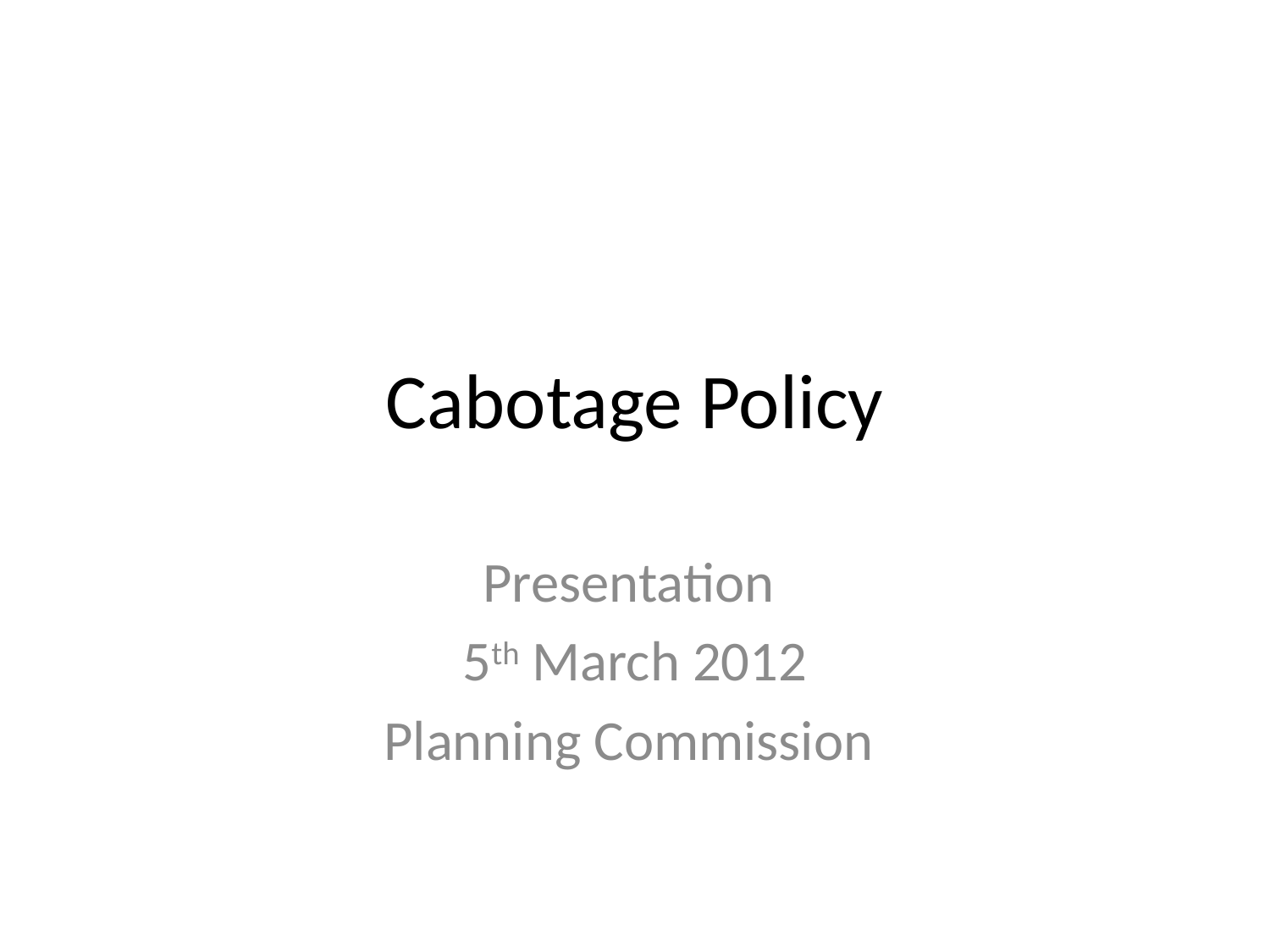

# Cabotage Policy
Presentation
5th March 2012
Planning Commission